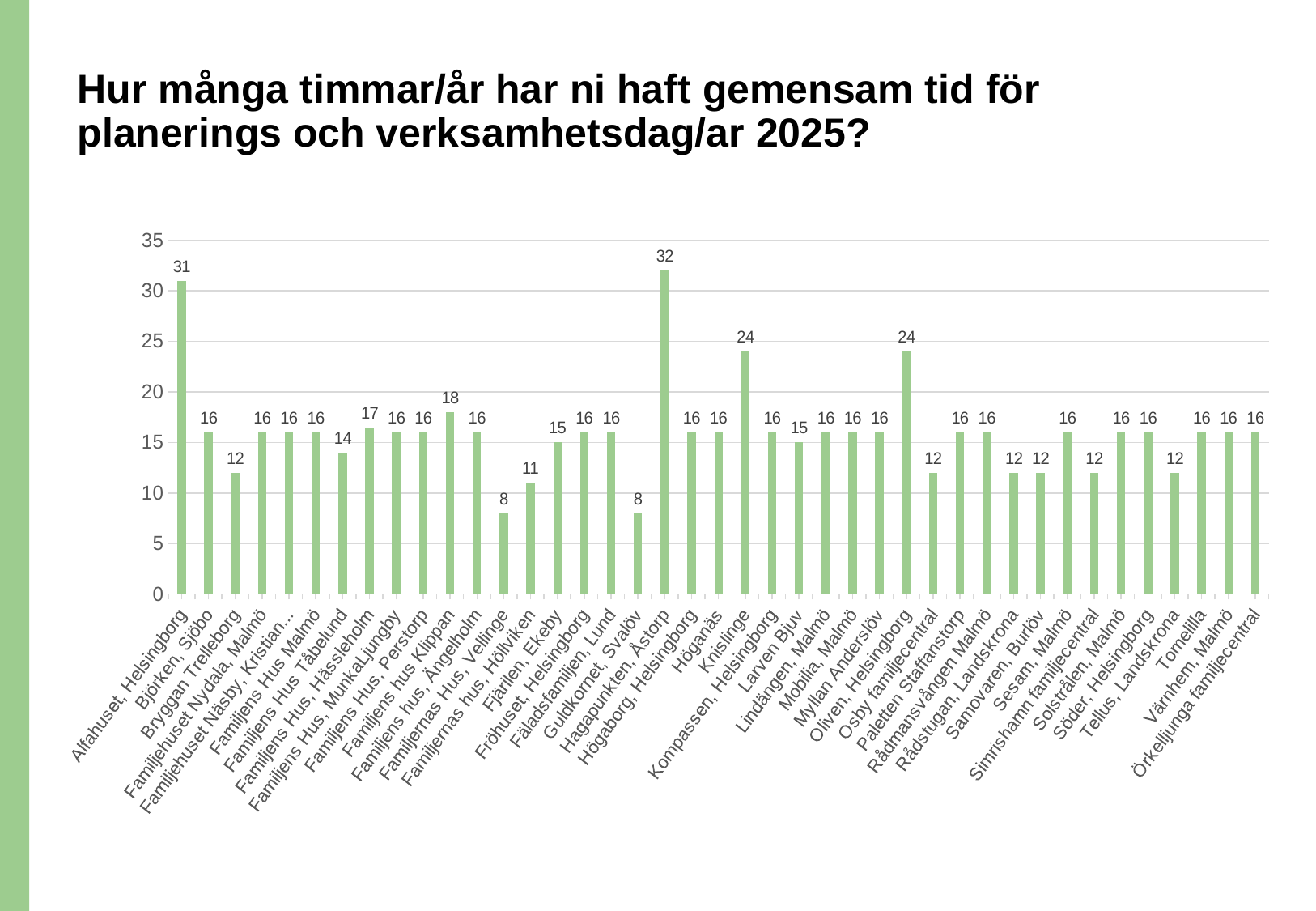

# Hur många timmar/år har ni haft gemensam tid för planerings och verksamhetsdag/ar 2025?

### Chart

| Category | 14. Hur många timmar/år har ni haft gemensam tid för planerings och verksamhetsdag/ar 2025? |
|---|---|
| Alfahuset, Helsingborg | 31.0 |
| Björken, Sjöbo | 16.0 |
| Bryggan Trelleborg | 12.0 |
| Familjehuset Nydala, Malmö | 16.0 |
| Familjehuset Näsby, Kristianstad | 16.0 |
| Familjens Hus Malmö | 16.0 |
| Familjens Hus Tåbelund | 14.0 |
| Familjens Hus, Hässleholm | 16.5 |
| Familjens Hus, MunkaLjungby | 16.0 |
| Familjens Hus, Perstorp | 16.0 |
| Familjens hus Klippan | 18.0 |
| Familjens hus, Ängelholm | 16.0 |
| Familjernas Hus, Vellinge | 8.0 |
| Familjernas hus, Höllviken | 11.0 |
| Fjärilen, Ekeby | 15.0 |
| Fröhuset, Helsingborg | 16.0 |
| Fäladsfamiljen, Lund | 16.0 |
| Guldkornet, Svalöv | 8.0 |
| Hagapunkten, Åstorp | 32.0 |
| Högaborg, Helsingborg | 16.0 |
| Höganäs | 16.0 |
| Knislinge | 24.0 |
| Kompassen, Helsingborg | 16.0 |
| Larven Bjuv | 15.0 |
| Lindängen, Malmö | 16.0 |
| Mobilia, Malmö | 16.0 |
| Myllan Anderslöv | 16.0 |
| Oliven, Helsingborg | 24.0 |
| Osby familjecentral | 12.0 |
| Paletten Staffanstorp | 16.0 |
| Rådmansvången Malmö | 16.0 |
| Rådstugan, Landskrona | 12.0 |
| Samovaren, Burlöv | 12.0 |
| Sesam, Malmö | 16.0 |
| Simrishamn familjecentral | 12.0 |
| Solstrålen, Malmö | 16.0 |
| Söder, Helsingborg | 16.0 |
| Tellus, Landskrona | 12.0 |
| Tomelilla | 16.0 |
| Värnhem, Malmö | 16.0 |
| Örkelljunga familjecentral | 16.0 |